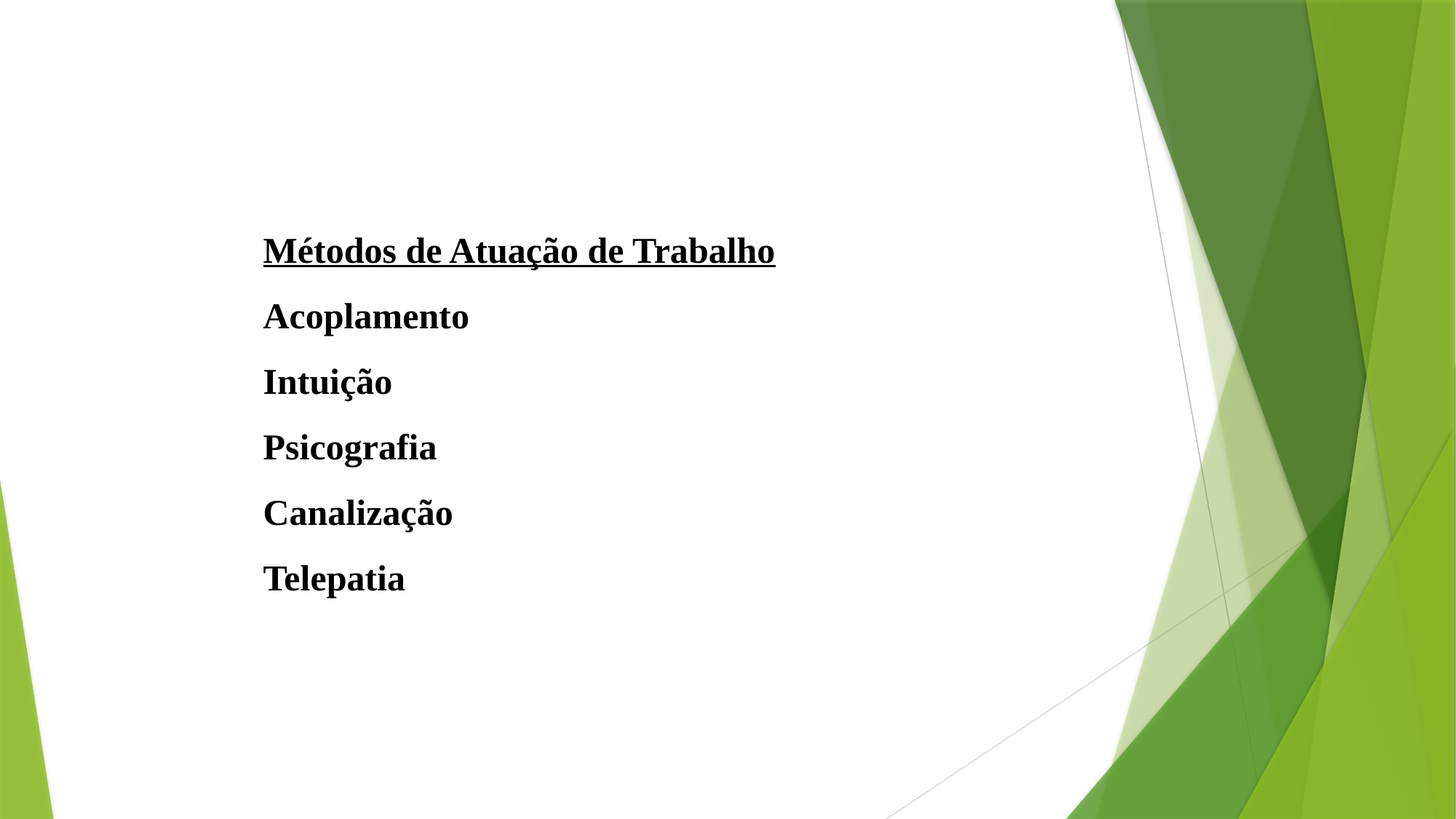

Métodos de Atuação de Trabalho
Acoplamento
Intuição
Psicografia
Canalização
Telepatia